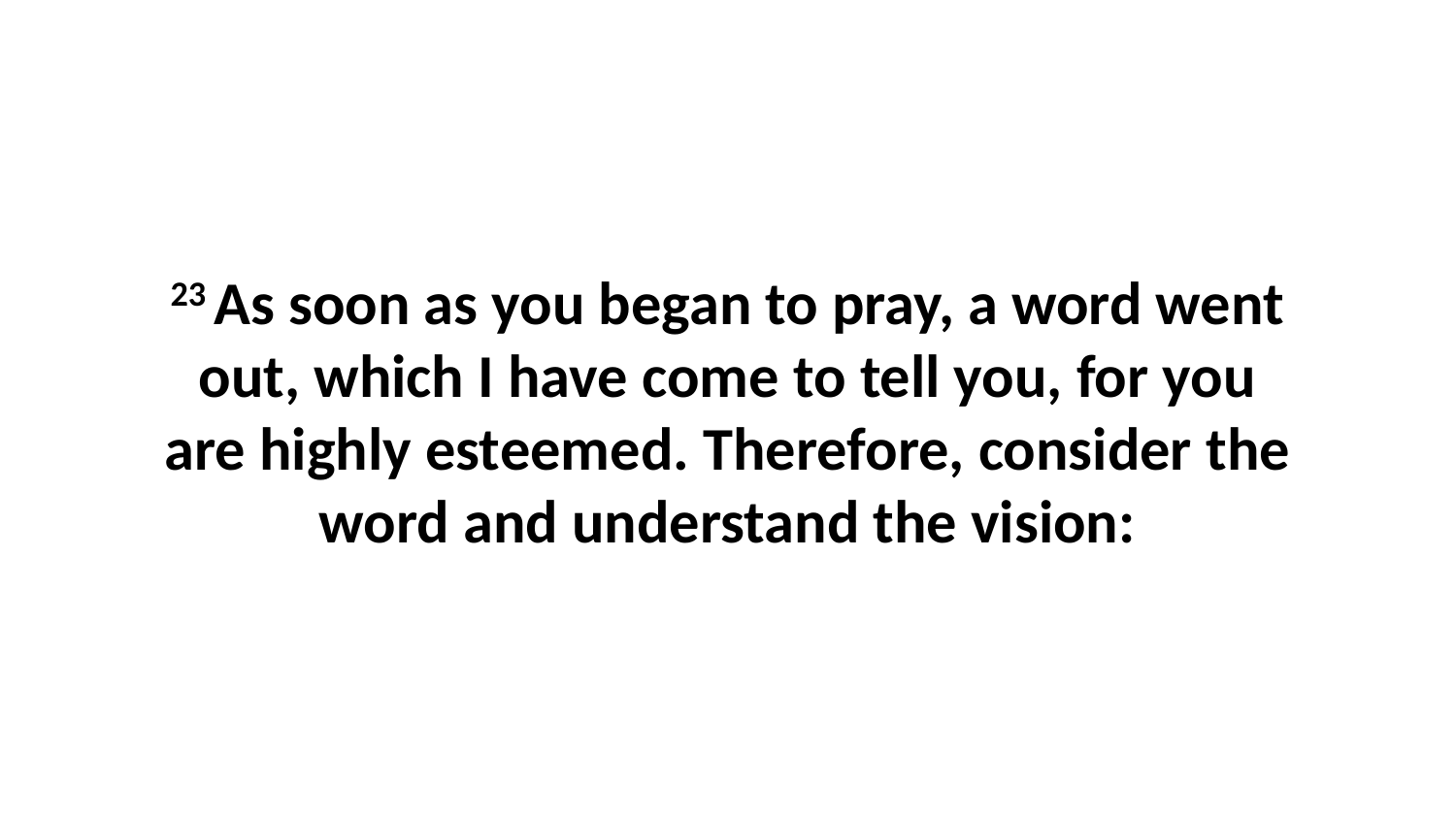

23 As soon as you began to pray, a word went out, which I have come to tell you, for you are highly esteemed. Therefore, consider the word and understand the vision: